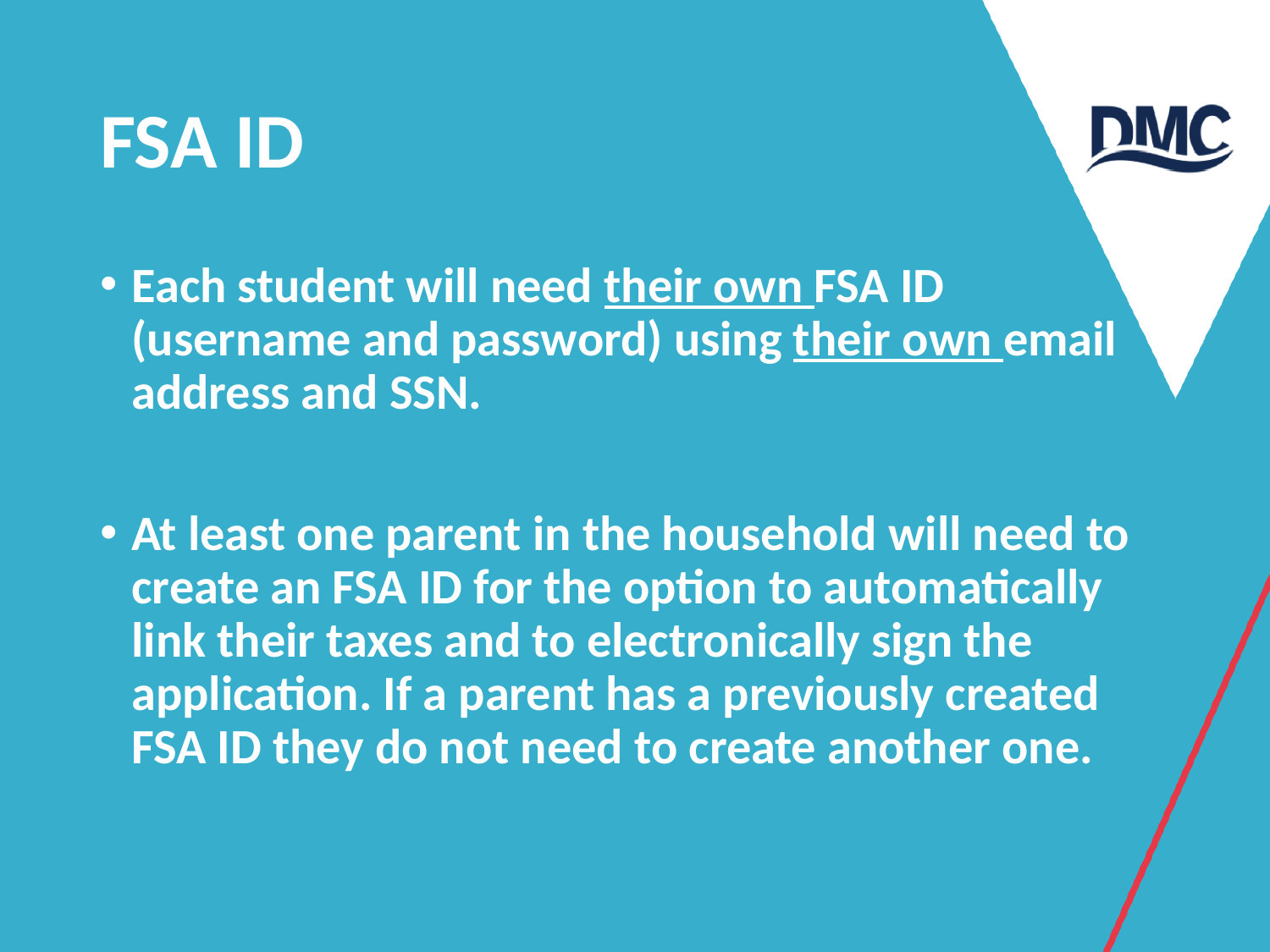

# FSA ID
Each student will need their own FSA ID
(username and password) using their own email address and SSN.

At least one parent in the household will need to create an FSA ID for the option to automatically link their taxes and to electronically sign the application. If a parent has a previously created FSA ID they do not need to create another one.